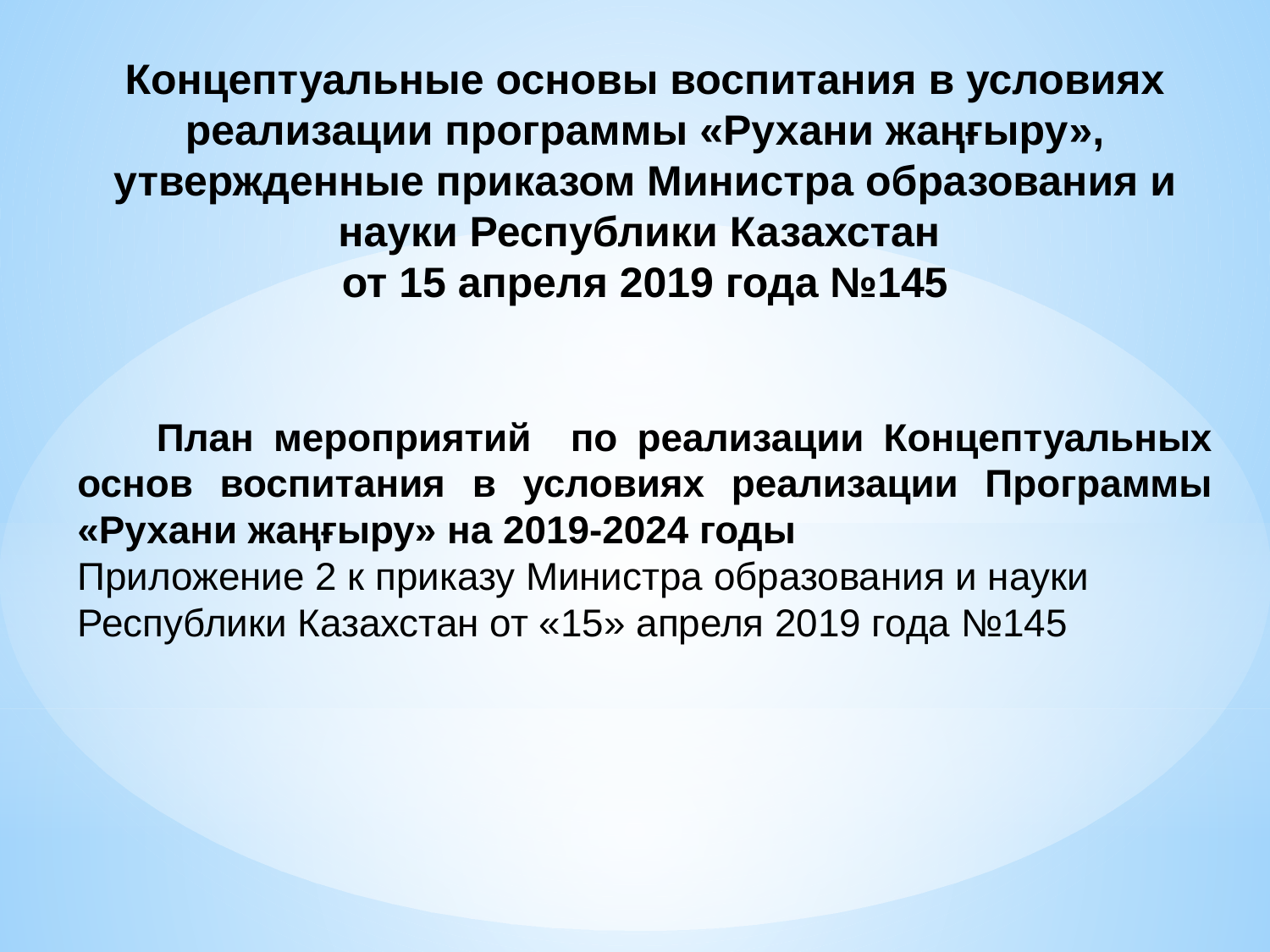

Концептуальные основы воспитания в условиях реализации программы «Рухани жаңғыру», утвержденные приказом Министра образования и науки Республики Казахстан
от 15 апреля 2019 года №145
    План мероприятий  по реализации Концептуальных основ воспитания в условиях реализации Программы «Рухани жаңғыру» на 2019-2024 годы
Приложение 2 к приказу Министра образования и науки Республики Казахстан от «15» апреля 2019 года №145